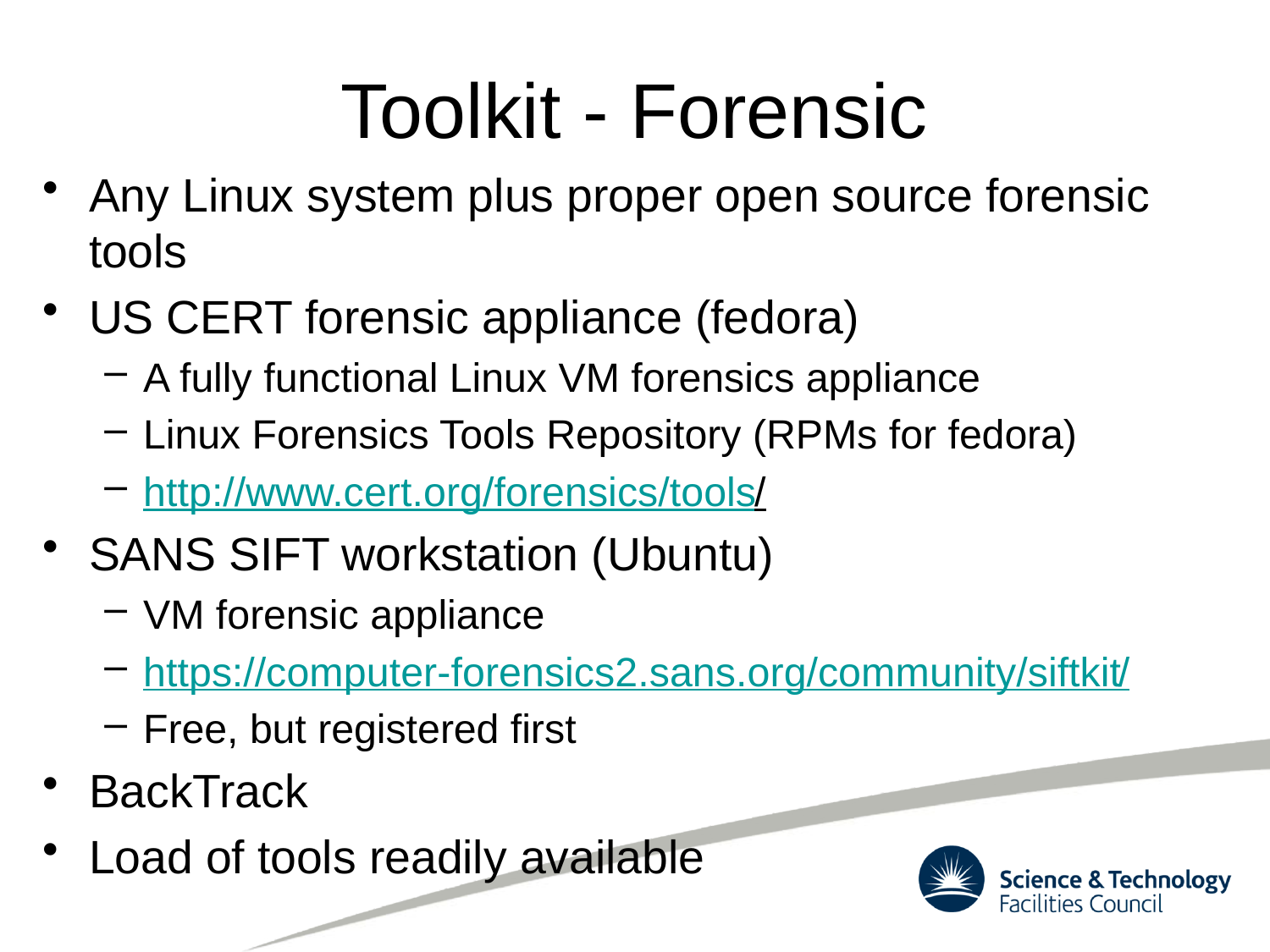

# Toolkit - Forensic
Any Linux system plus proper open source forensic tools
US CERT forensic appliance (fedora)
A fully functional Linux VM forensics appliance
Linux Forensics Tools Repository (RPMs for fedora)
http://www.cert.org/forensics/tools/
SANS SIFT workstation (Ubuntu)
VM forensic appliance
https://computer-forensics2.sans.org/community/siftkit/
Free, but registered first
BackTrack
Load of tools readily available